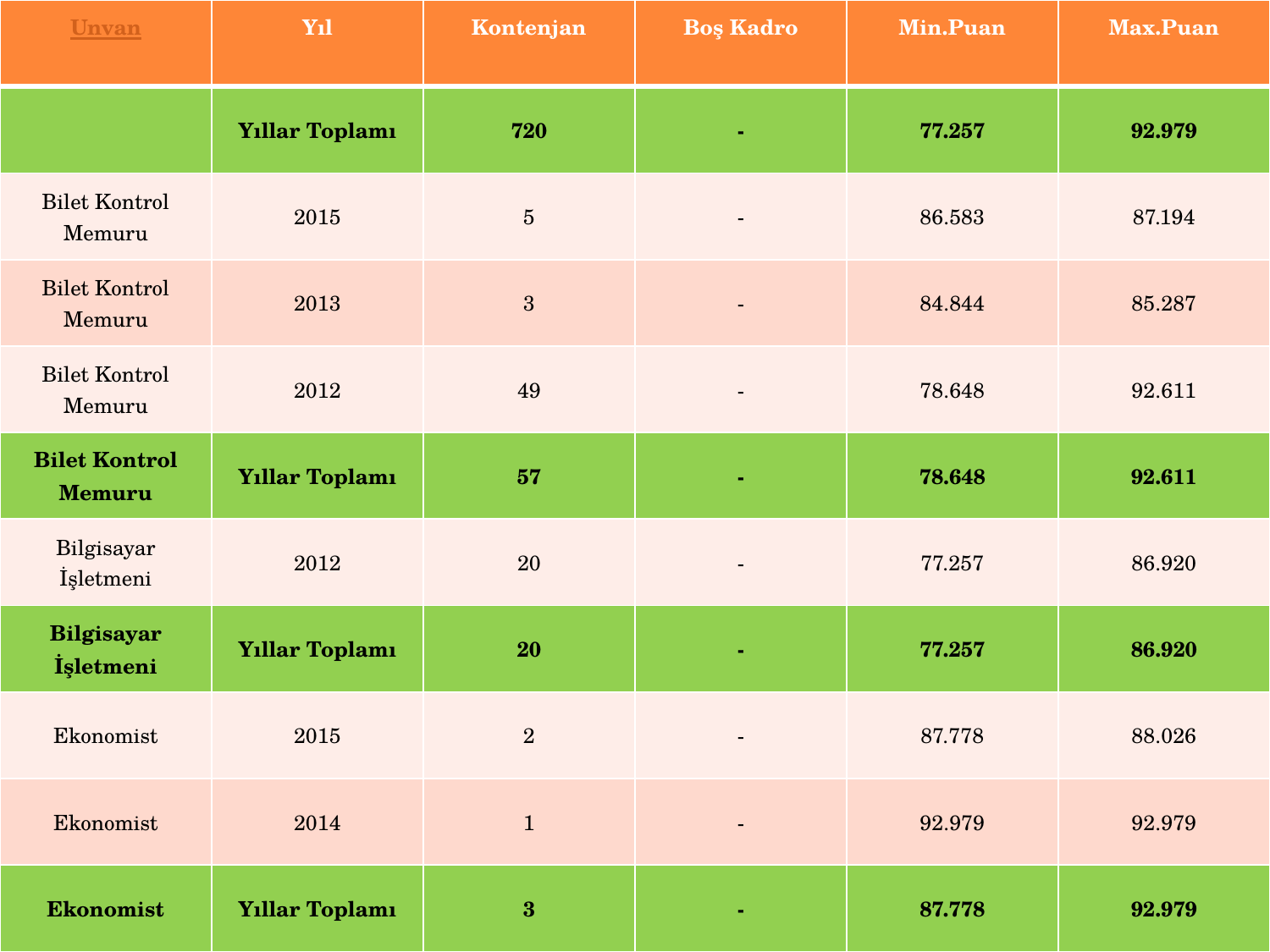

| Unvan | Yıl | Kontenjan | Boş Kadro | Min.Puan | Max.Puan |
| --- | --- | --- | --- | --- | --- |
|  | Yıllar Toplamı | 720 | - | 77.257 | 92.979 |
| Bilet Kontrol Memuru | 2015 | 5 | - | 86.583 | 87.194 |
| Bilet Kontrol Memuru | 2013 | 3 | - | 84.844 | 85.287 |
| Bilet Kontrol Memuru | 2012 | 49 | - | 78.648 | 92.611 |
| Bilet Kontrol Memuru | Yıllar Toplamı | 57 | - | 78.648 | 92.611 |
| Bilgisayar İşletmeni | 2012 | 20 | - | 77.257 | 86.920 |
| Bilgisayar İşletmeni | Yıllar Toplamı | 20 | - | 77.257 | 86.920 |
| Ekonomist | 2015 | 2 | - | 87.778 | 88.026 |
| Ekonomist | 2014 | 1 | - | 92.979 | 92.979 |
| Ekonomist | Yıllar Toplamı | 3 | - | 87.778 | 92.979 |